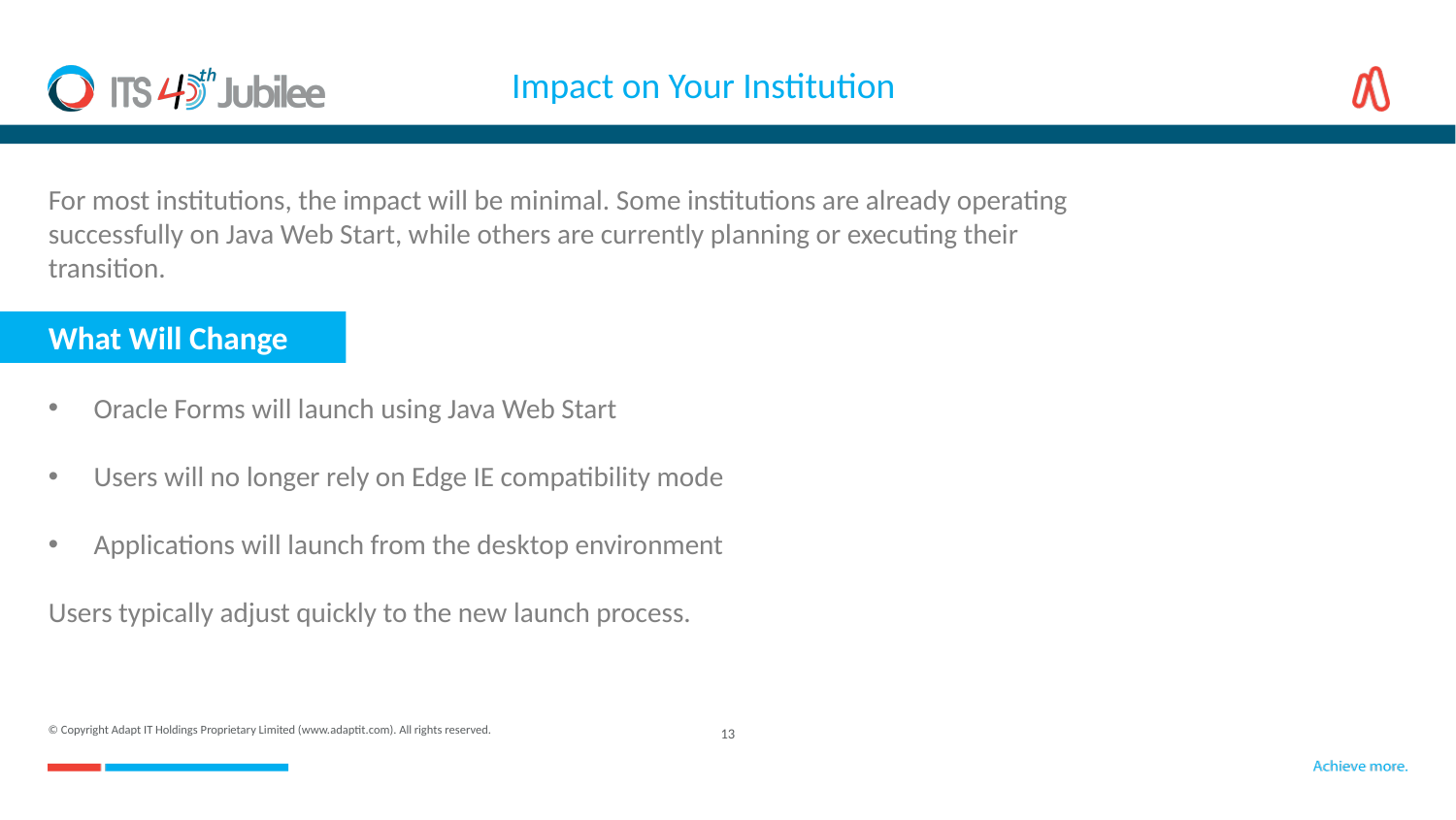

# Impact on Your Institution

For most institutions, the impact will be minimal. Some institutions are already operating successfully on Java Web Start, while others are currently planning or executing their transition.

What Will Change

Oracle Forms will launch using Java Web Start

Users will no longer rely on Edge IE compatibility mode

Applications will launch from the desktop environment

Users typically adjust quickly to the new launch process.